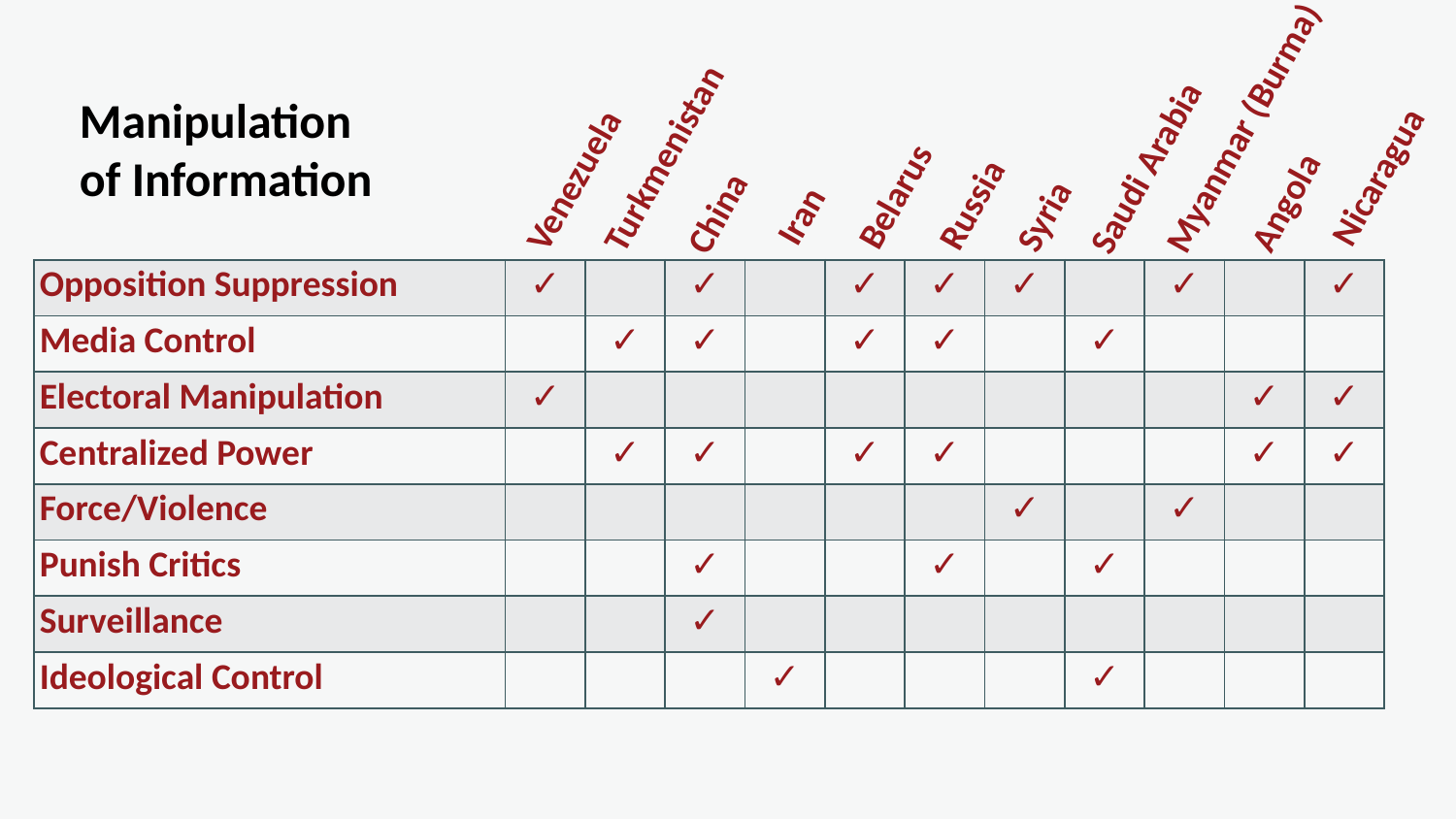

Manipulation
of Information
Myanmar (Burma)
Turkmenistan
Saudi Arabia
Nicaragua
Venezuela
Belarus
Angola
Russia
China
Syria
Iran
| Opposition Suppression | ✓ |  | ✓ |  | ✓ | ✓ | ✓ |  | ✓ |  | ✓ |
| --- | --- | --- | --- | --- | --- | --- | --- | --- | --- | --- | --- |
| Media Control |  | ✓ | ✓ |  | ✓ | ✓ |  | ✓ |  |  |  |
| Electoral Manipulation | ✓ |  |  |  |  |  |  |  |  | ✓ | ✓ |
| Centralized Power |  | ✓ | ✓ |  | ✓ | ✓ |  |  |  | ✓ | ✓ |
| Force/Violence |  |  |  |  |  |  | ✓ |  | ✓ |  |  |
| Punish Critics |  |  | ✓ |  |  | ✓ |  | ✓ |  |  |  |
| Surveillance |  |  | ✓ |  |  |  |  |  |  |  |  |
| Ideological Control |  |  |  | ✓ |  |  |  | ✓ |  |  |  |